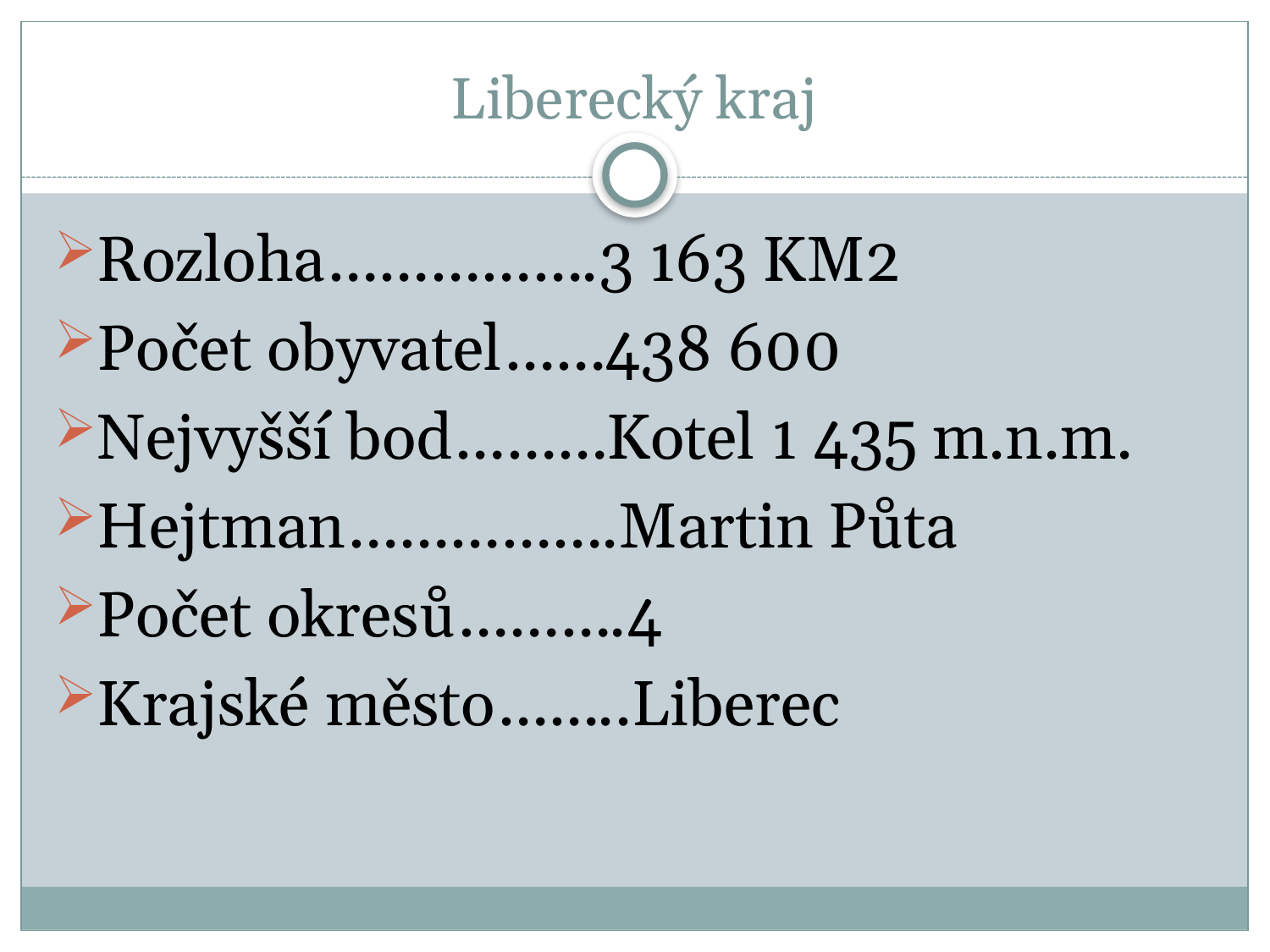

# Liberecký kraj
Rozloha…………….3 163 KM2
Počet obyvatel……438 600
Nejvyšší bod………Kotel 1 435 m.n.m.
Hejtman…………….Martin Půta
Počet okresů……….4
Krajské město……..Liberec